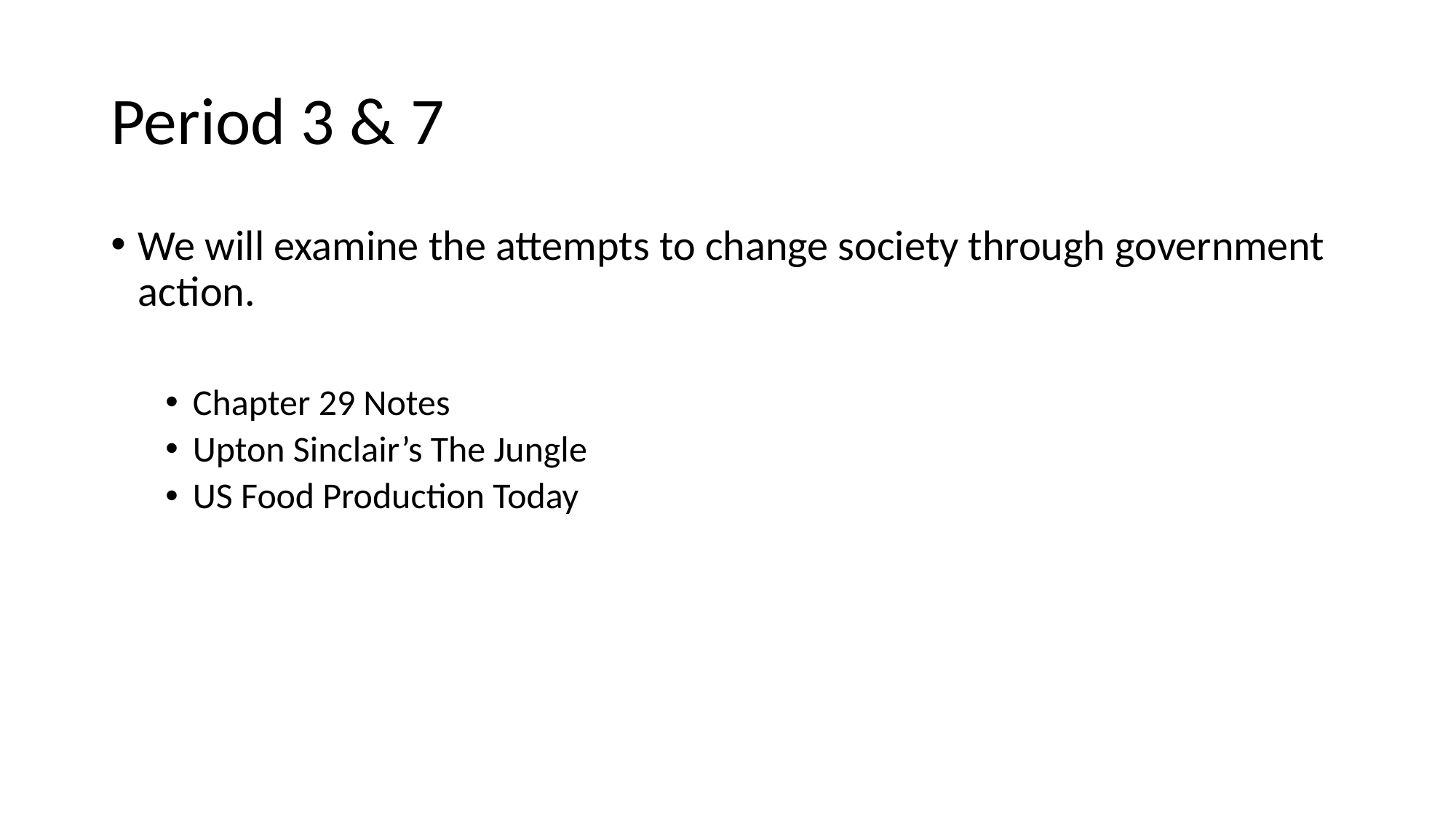

# Period 3 & 7
We will examine the attempts to change society through government action.

Chapter 29 Notes
Upton Sinclair’s The Jungle
US Food Production Today